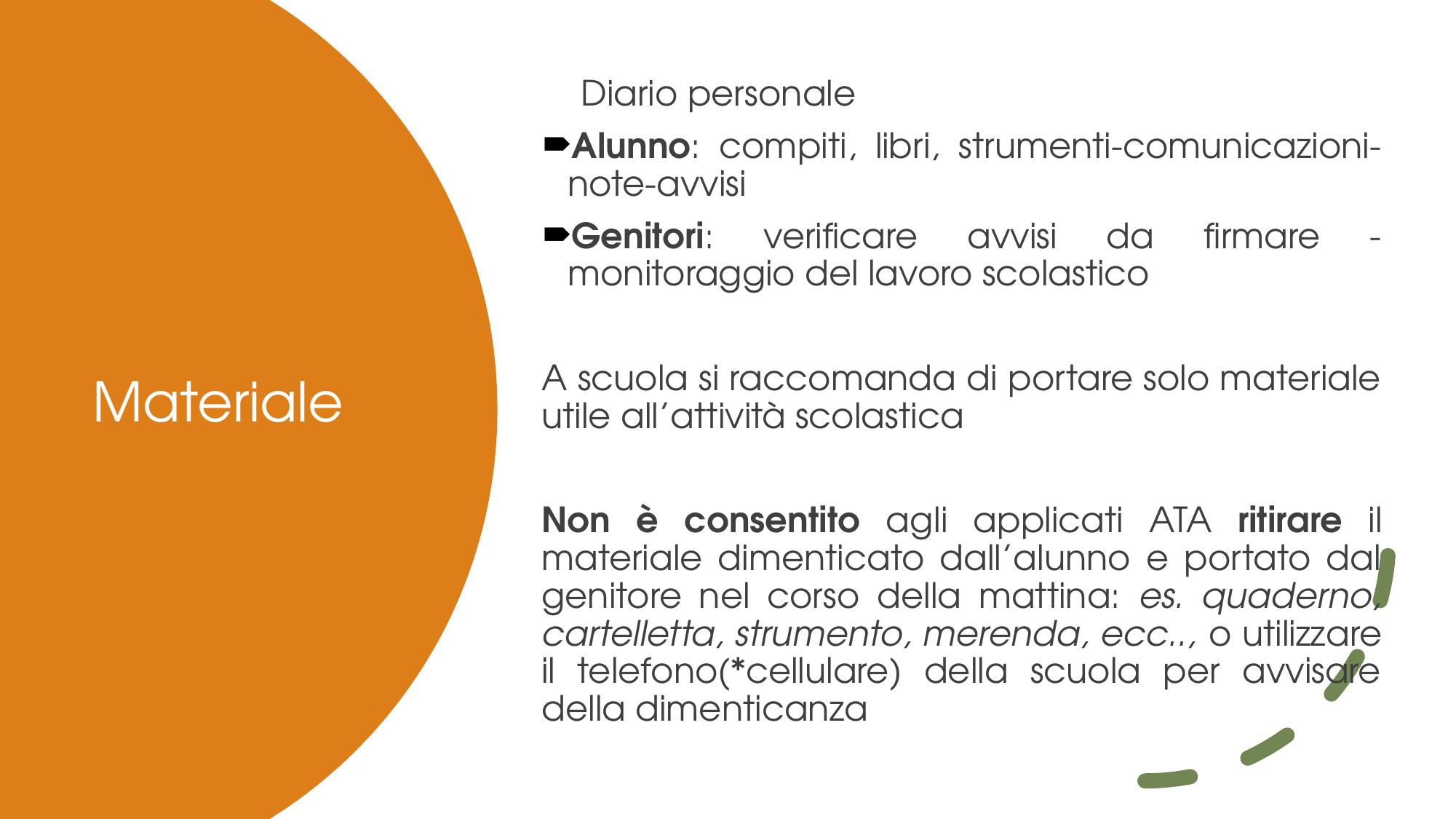

Diario personale
Alunno: compiti, libri, strumenti-comunicazioni-note-avvisi
Genitori: verificare avvisi da firmare -monitoraggio del lavoro scolastico

A scuola si raccomanda di portare solo materiale utile all’attività scolastica

Non è consentito agli applicati ATA ritirare il materiale dimenticato dall’alunno e portato dal genitore nel corso della mattina: es. quaderno, cartelletta, strumento, merenda, ecc.., o utilizzare il telefono(*cellulare) della scuola per avvisare della dimenticanza

# Materiale